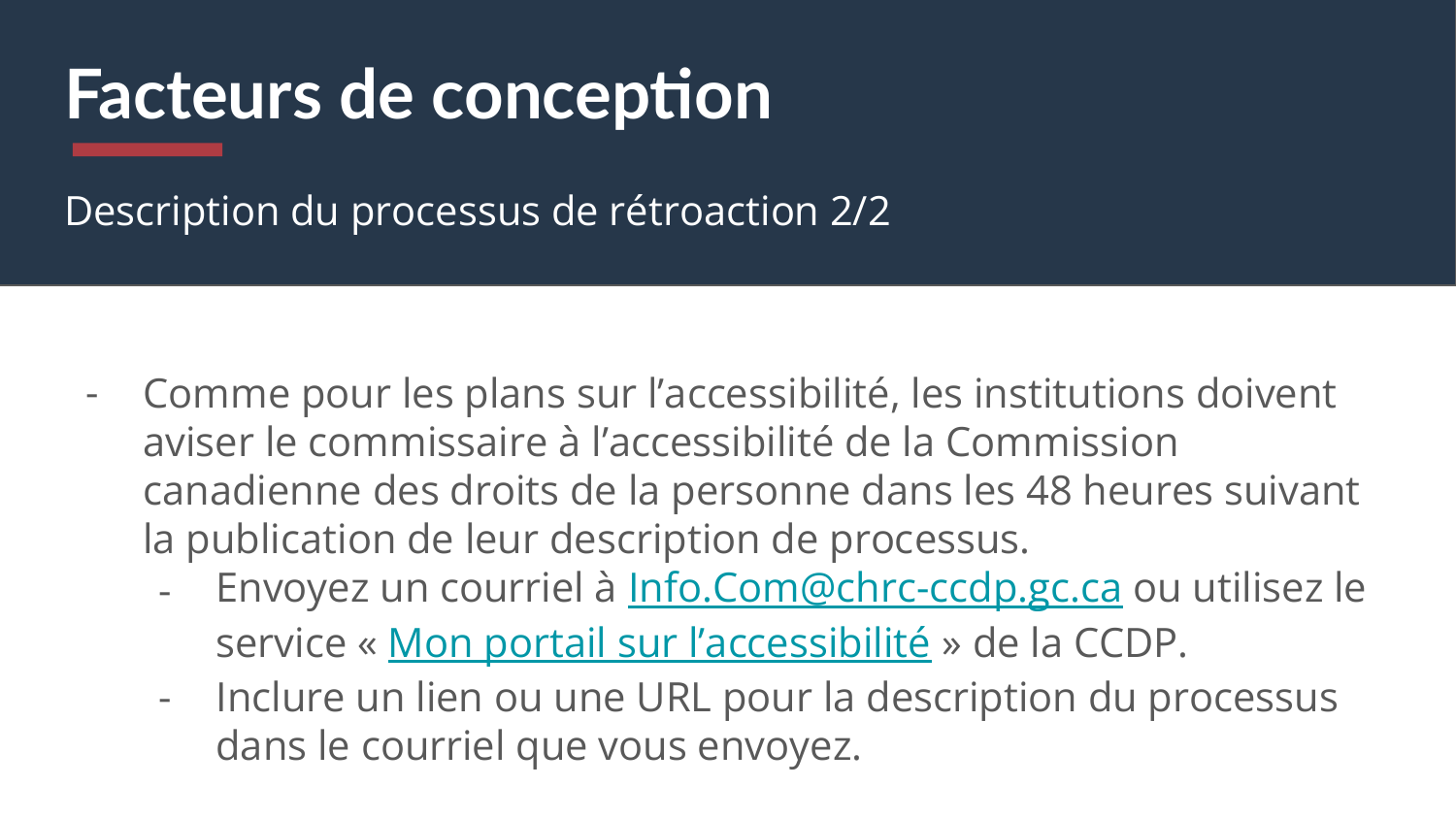

# Facteurs de conception

Description du processus de rétroaction 2/2
Comme pour les plans sur l’accessibilité, les institutions doivent aviser le commissaire à l’accessibilité de la Commission canadienne des droits de la personne dans les 48 heures suivant la publication de leur description de processus.
Envoyez un courriel à Info.Com@chrc-ccdp.gc.ca ou utilisez le service « Mon portail sur l’accessibilité » de la CCDP.
Inclure un lien ou une URL pour la description du processus dans le courriel que vous envoyez.